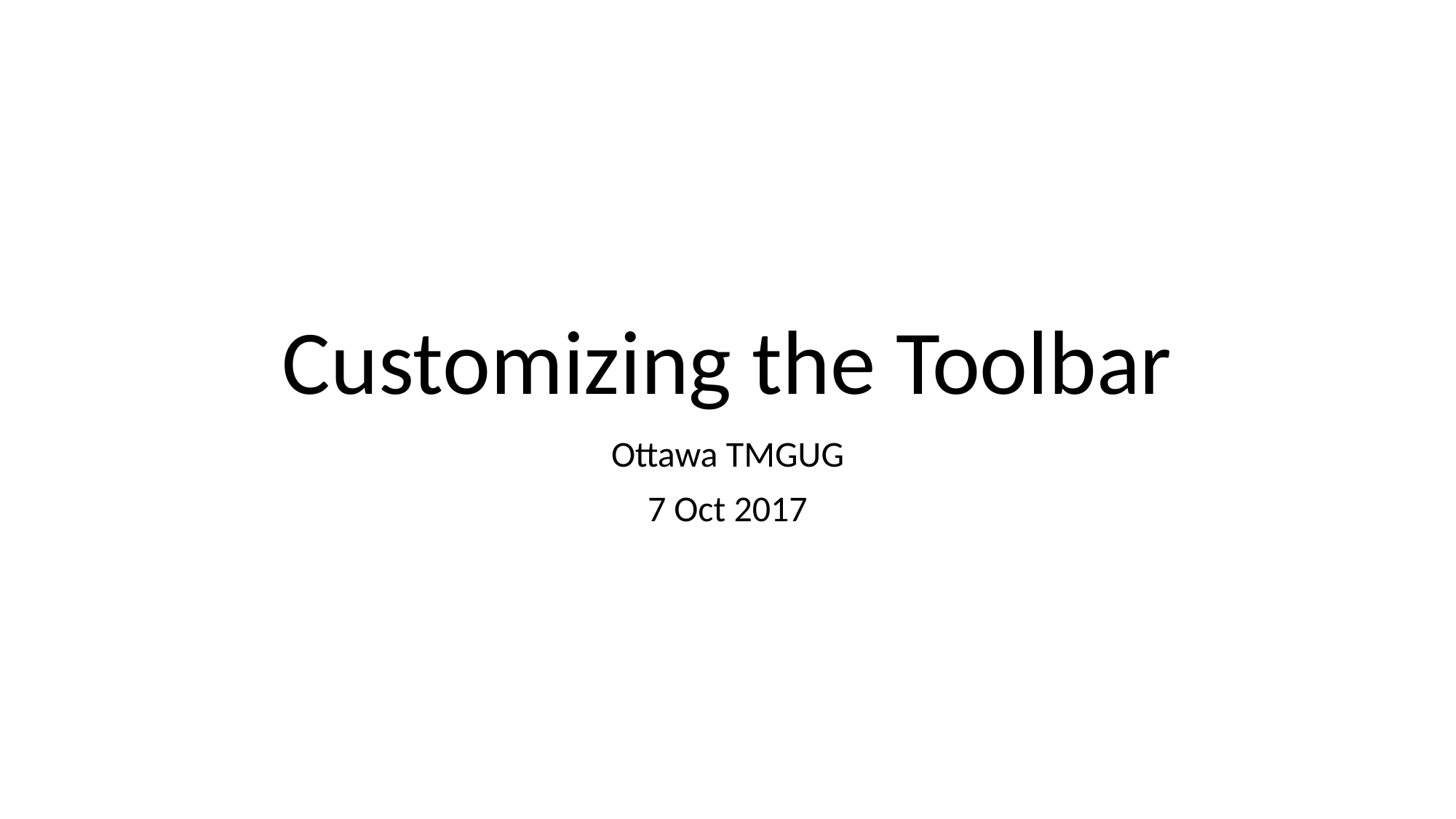

# Customizing the Toolbar
Ottawa TMGUG
7 Oct 2017